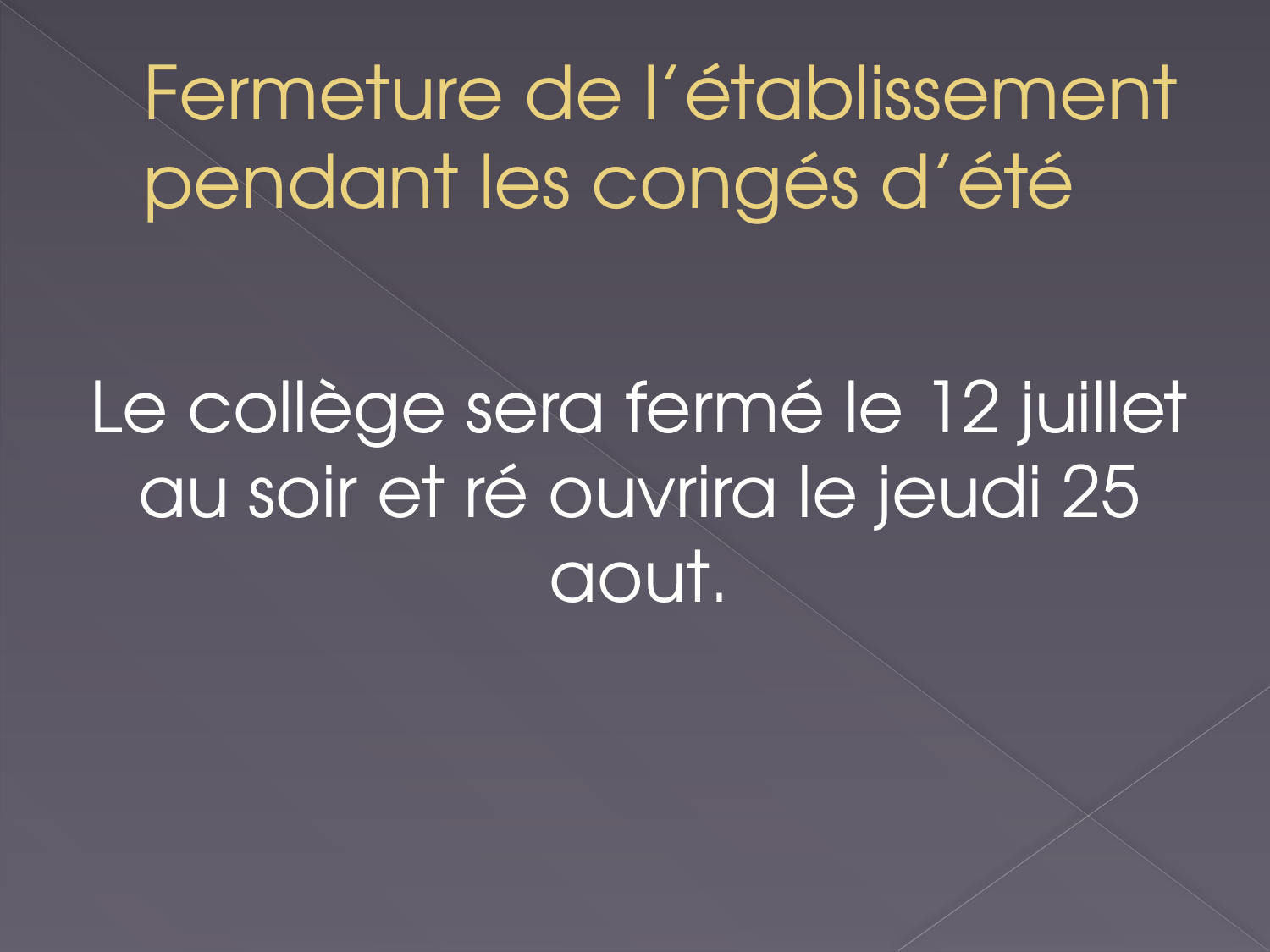

# Fermeture de l’établissement pendant les congés d’été
Le collège sera fermé le 12 juillet au soir et ré ouvrira le jeudi 25 aout.